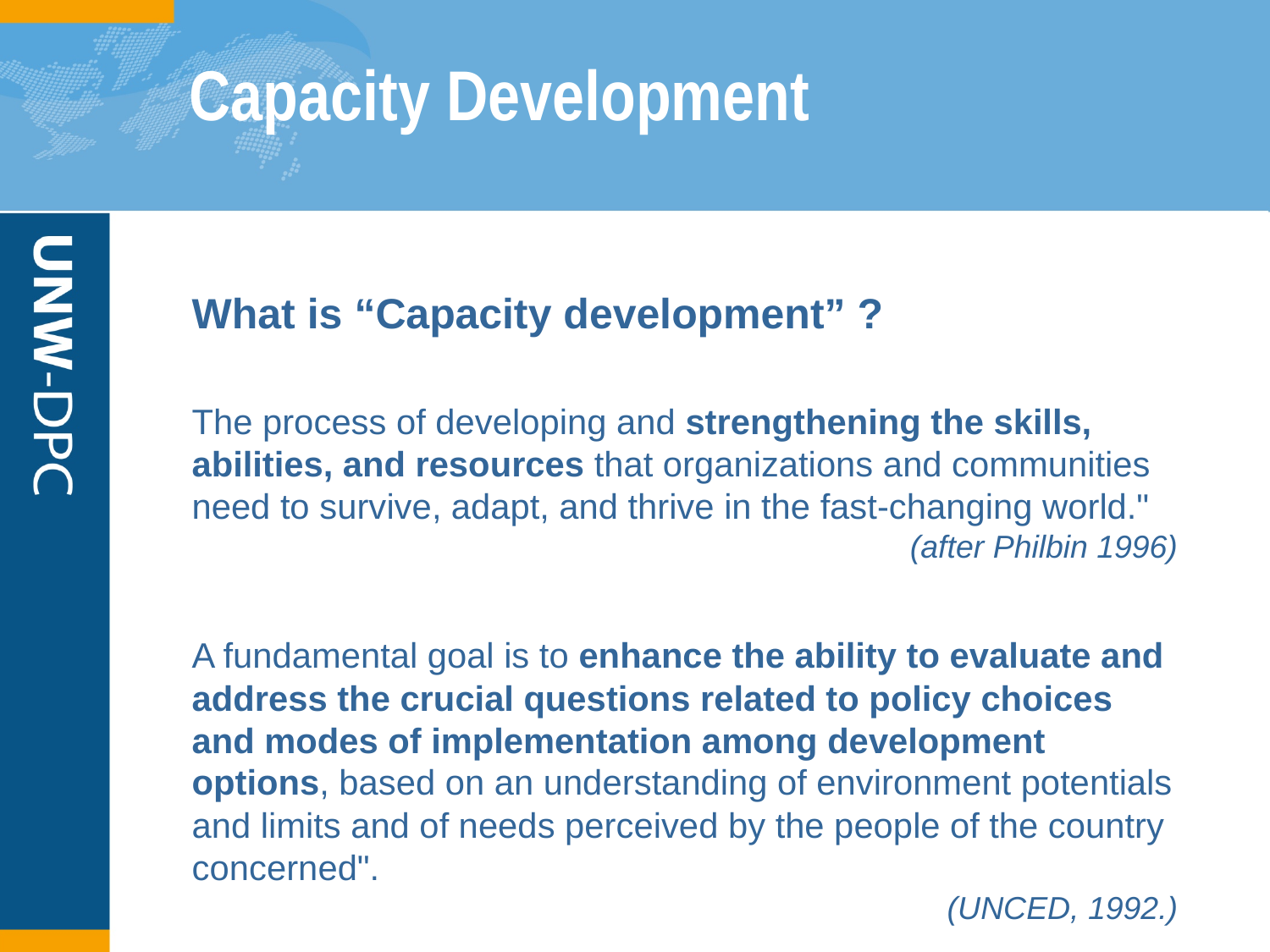

# Capacity Development
What is “Capacity development” ?

The process of developing and strengthening the skills, abilities, and resources that organizations and communities need to survive, adapt, and thrive in the fast-changing world."
(after Philbin 1996)

A fundamental goal is to enhance the ability to evaluate and address the crucial questions related to policy choices and modes of implementation among development options, based on an understanding of environment potentials and limits and of needs perceived by the people of the country concerned".
(UNCED, 1992.)